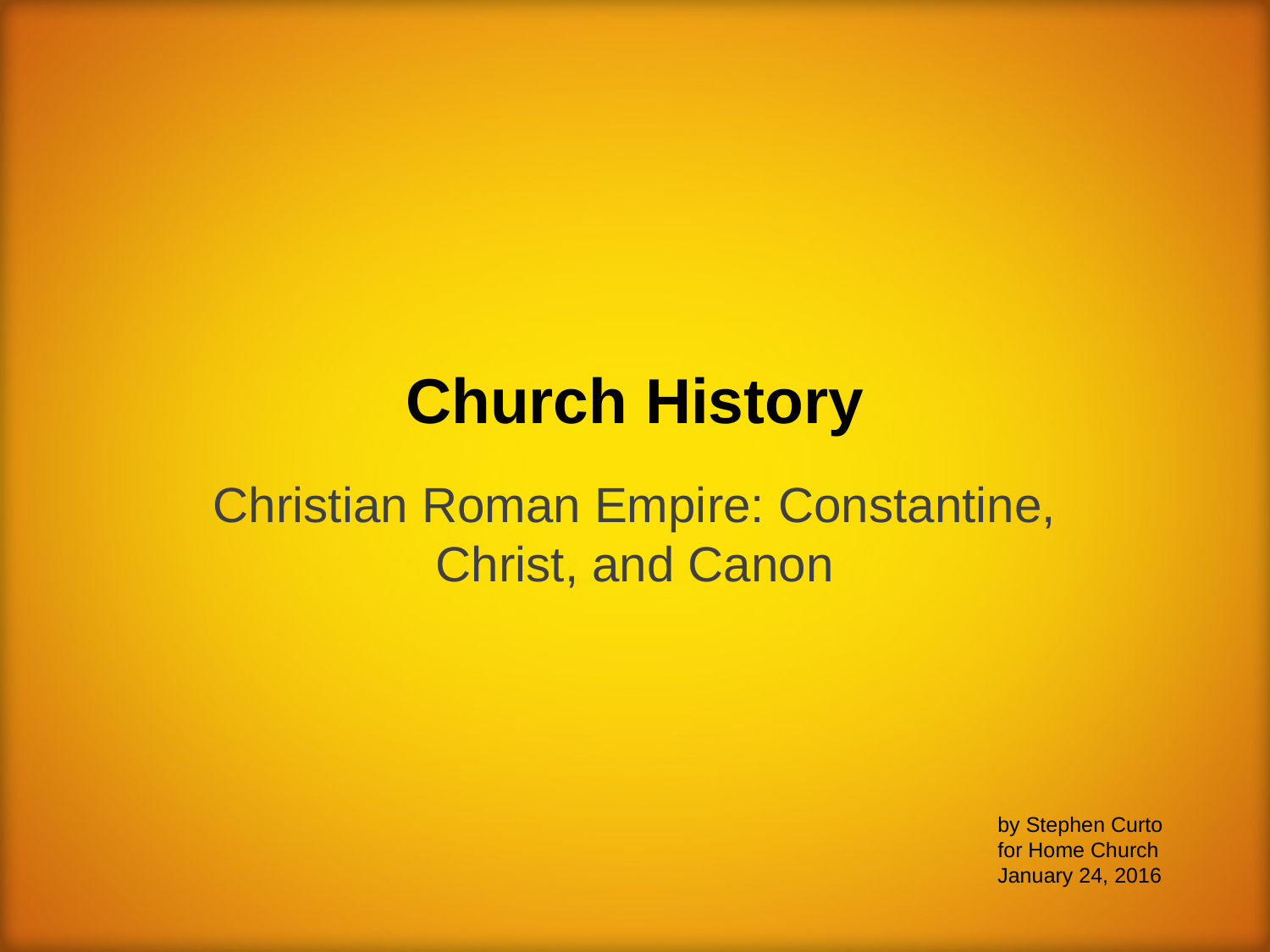

# Church History
Christian Roman Empire: Constantine, Christ, and Canon
by Stephen Curto
for Home Church
January 24, 2016